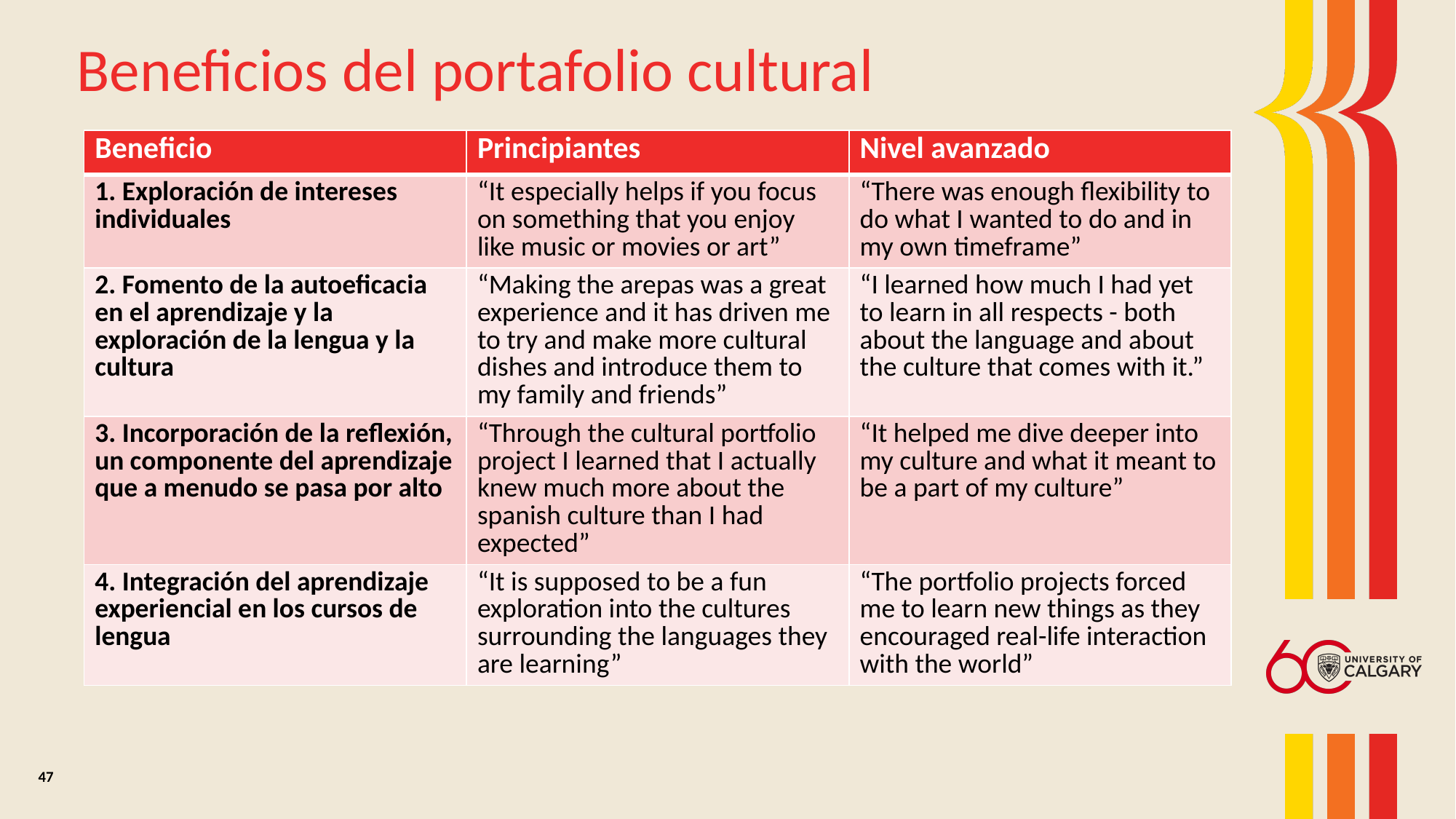

# Beneficios del portafolio cultural
| Beneficio | Principiantes | Nivel avanzado |
| --- | --- | --- |
| 1. Exploración de intereses individuales | “It especially helps if you focus on something that you enjoy like music or movies or art” | “There was enough flexibility to do what I wanted to do and in my own timeframe” |
| 2. Fomento de la autoeficacia en el aprendizaje y la exploración de la lengua y la cultura | “Making the arepas was a great experience and it has driven me to try and make more cultural dishes and introduce them to my family and friends” | “I learned how much I had yet to learn in all respects - both about the language and about the culture that comes with it.” |
| 3. Incorporación de la reflexión, un componente del aprendizaje que a menudo se pasa por alto | “Through the cultural portfolio project I learned that I actually knew much more about the spanish culture than I had expected” | “It helped me dive deeper into my culture and what it meant to be a part of my culture” |
| 4. Integración del aprendizaje experiencial en los cursos de lengua | “It is supposed to be a fun exploration into the cultures surrounding the languages they are learning” | “The portfolio projects forced me to learn new things as they encouraged real-life interaction with the world” |